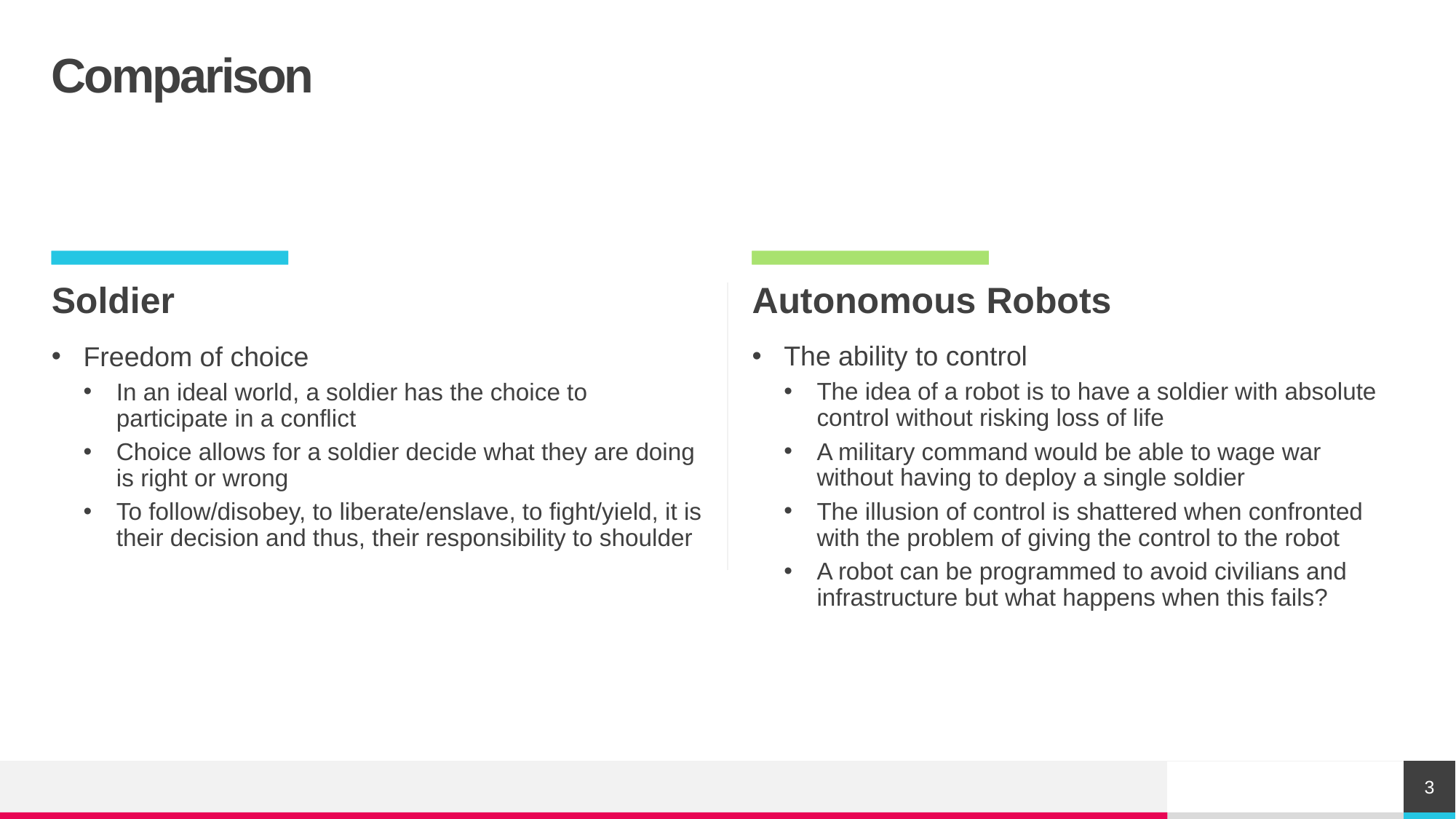

# Comparison

Soldier
Autonomous Robots
The ability to control
The idea of a robot is to have a soldier with absolute control without risking loss of life
A military command would be able to wage war without having to deploy a single soldier
The illusion of control is shattered when confronted with the problem of giving the control to the robot
A robot can be programmed to avoid civilians and infrastructure but what happens when this fails?
Freedom of choice
In an ideal world, a soldier has the choice to participate in a conflict
Choice allows for a soldier decide what they are doing is right or wrong
To follow/disobey, to liberate/enslave, to fight/yield, it is their decision and thus, their responsibility to shoulder
3